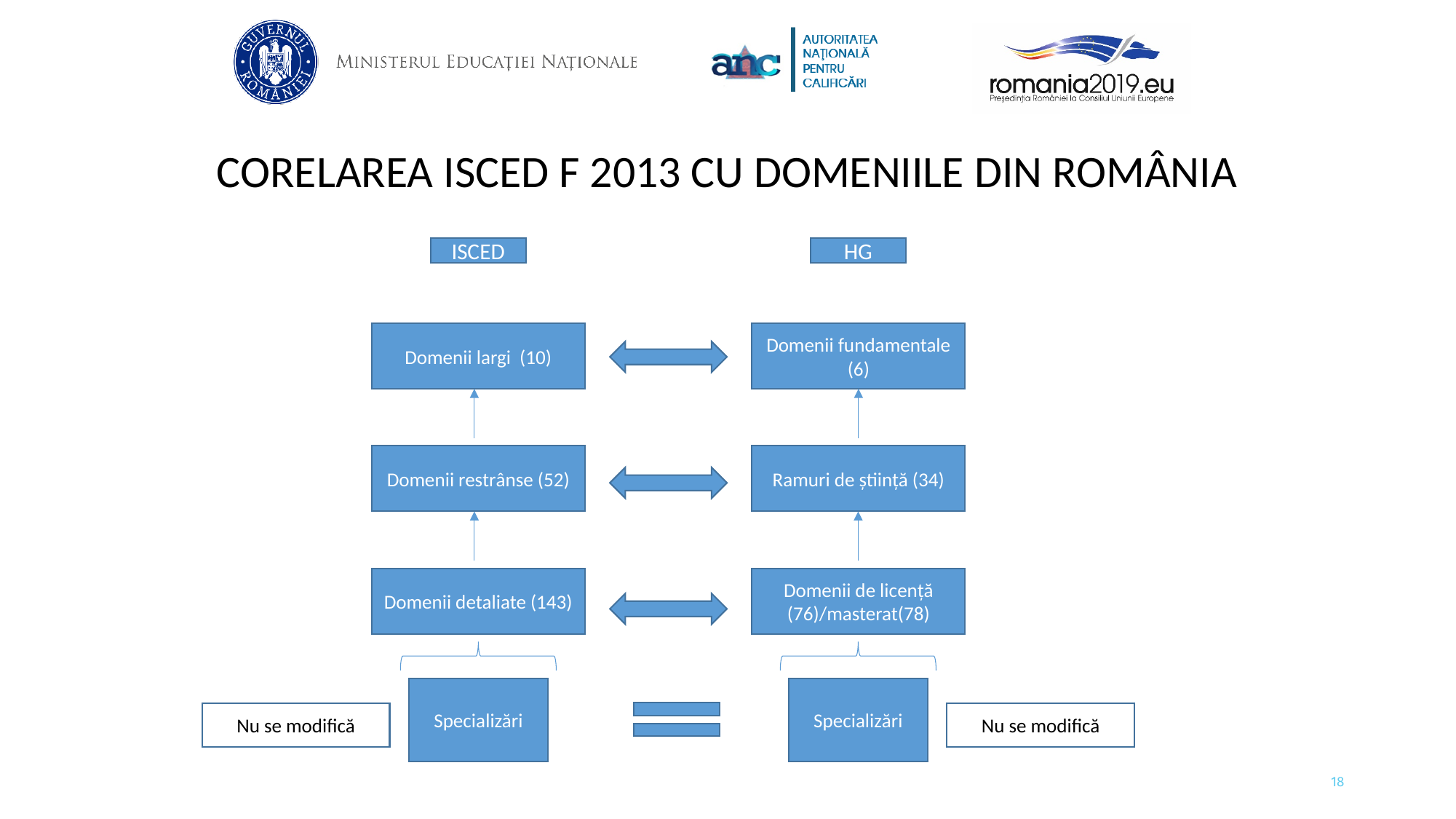

# CORELAREA ISCED F 2013 CU DOMENIILE DIN ROMÂNIA
ISCED
HG
Domenii largi  (10)
Domenii fundamentale (6)

Domenii restrânse (52)
Ramuri de știință (34)

Domenii detaliate (143)
Domenii de licență (76)/masterat(78)

Specializări
Specializări

Nu se modifică
Nu se modifică
18